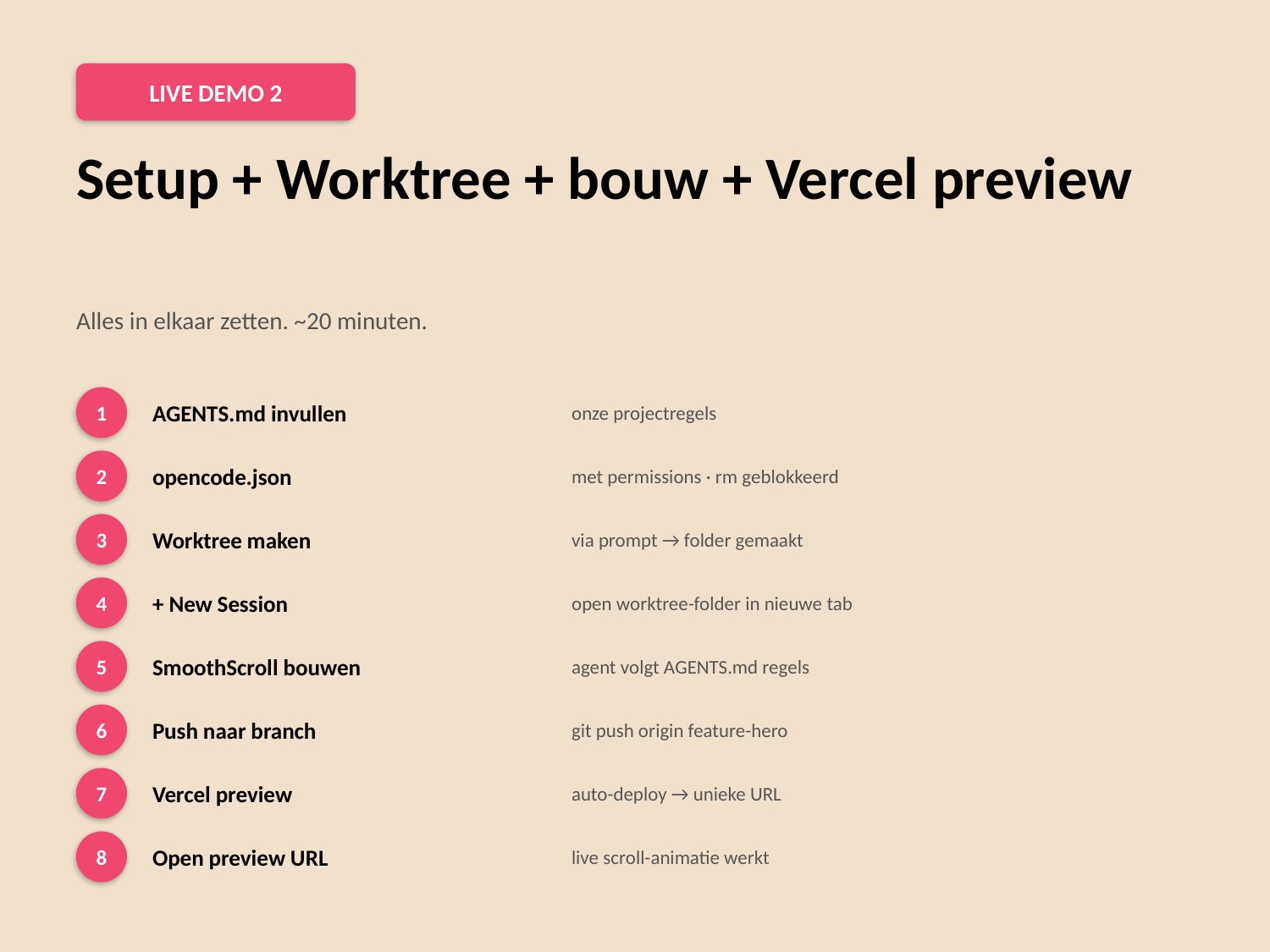

LIVE DEMO 2
Setup + Worktree + bouw + Vercel preview
Alles in elkaar zetten. ~20 minuten.
AGENTS.md invullen
onze projectregels

1
opencode.json
met permissions · rm geblokkeerd

2
Worktree maken
via prompt → folder gemaakt

3
+ New Session
open worktree-folder in nieuwe tab

4
SmoothScroll bouwen
agent volgt AGENTS.md regels

5
Push naar branch
git push origin feature-hero

6
Vercel preview
auto-deploy → unieke URL

7
Open preview URL
live scroll-animatie werkt

8